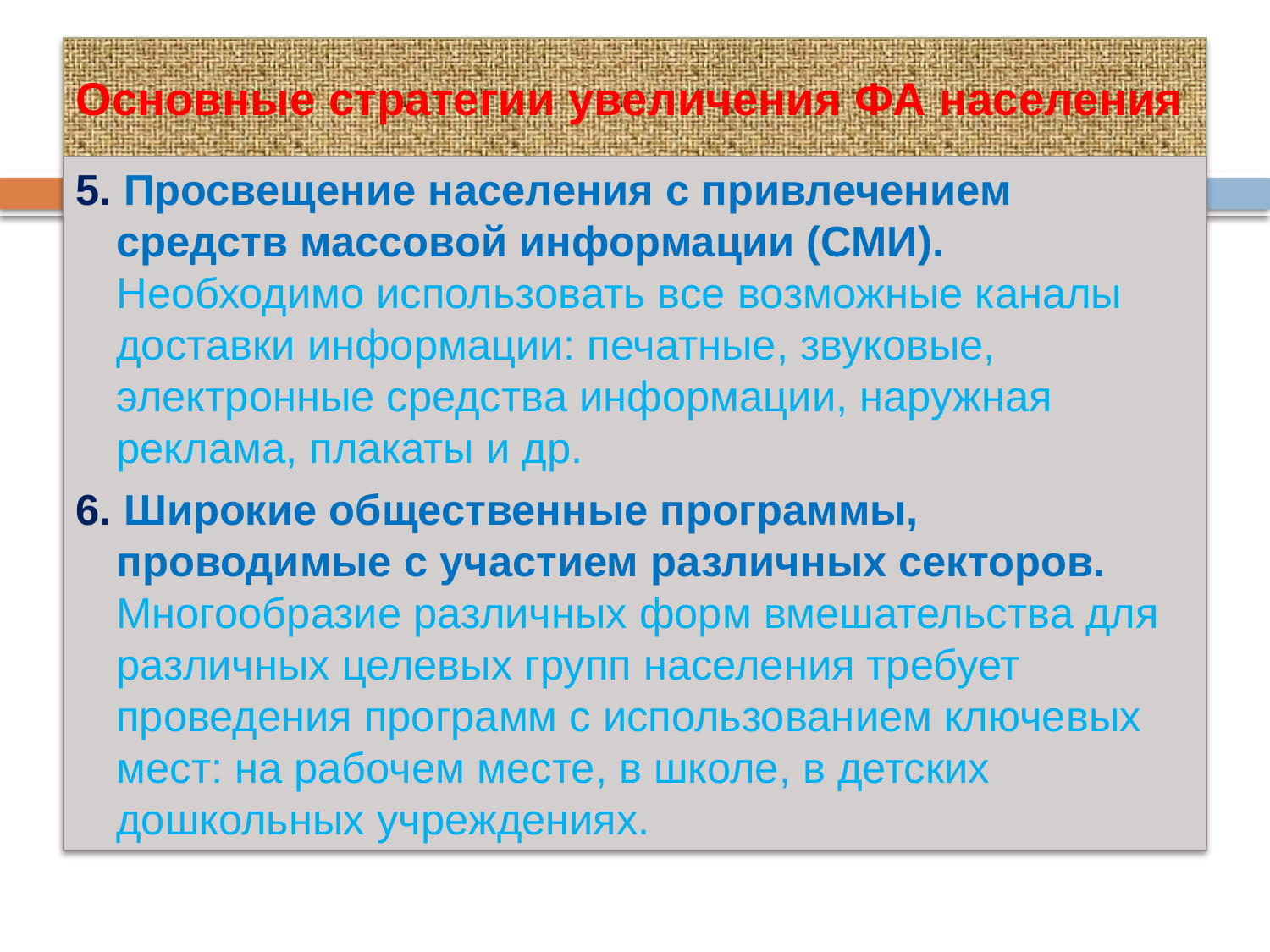

# Основные стратегии увеличения ФА населения
5. Просвещение населения с привлечением средств массовой информации (СМИ). Необходимо использовать все возможные каналы доставки информации: печатные, звуковые, электронные средства информации, наружная реклама, плакаты и др.
6. Широкие общественные программы, проводимые с участием различных секторов.  Многообразие различных форм вмешательства для различных целевых групп населения требует проведения программ с использованием ключевых мест: на рабочем месте, в школе, в детских дошкольных учреждениях.